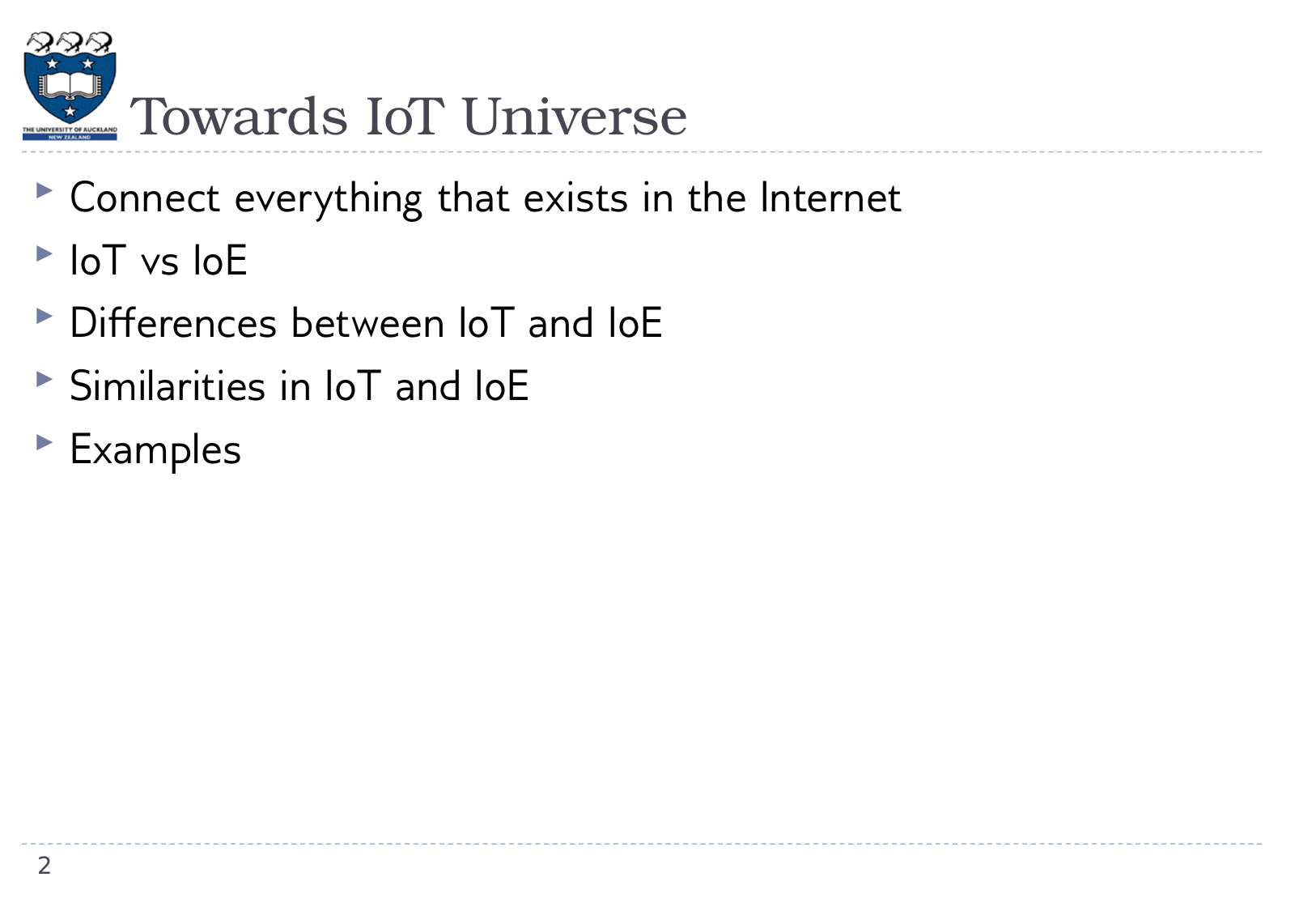

Towards IoT Universe
Connect everything that exists in the Internet
IoT vs IoE
Differences between IoT and IoE
Similarities in IoT and IoE
Examples

2